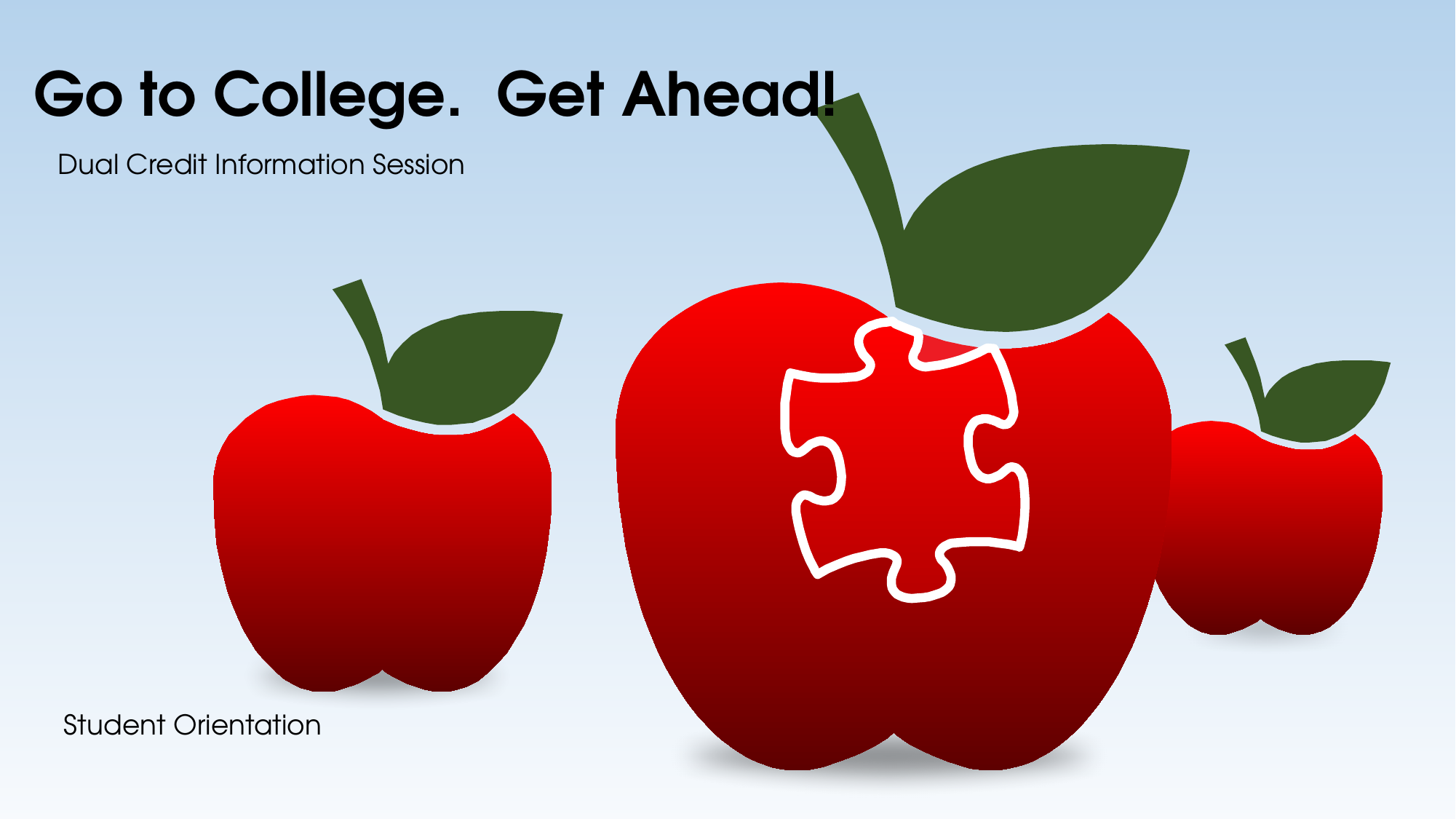

Go to College.  Get Ahead!

Dual Credit Information Session

Student Orientation